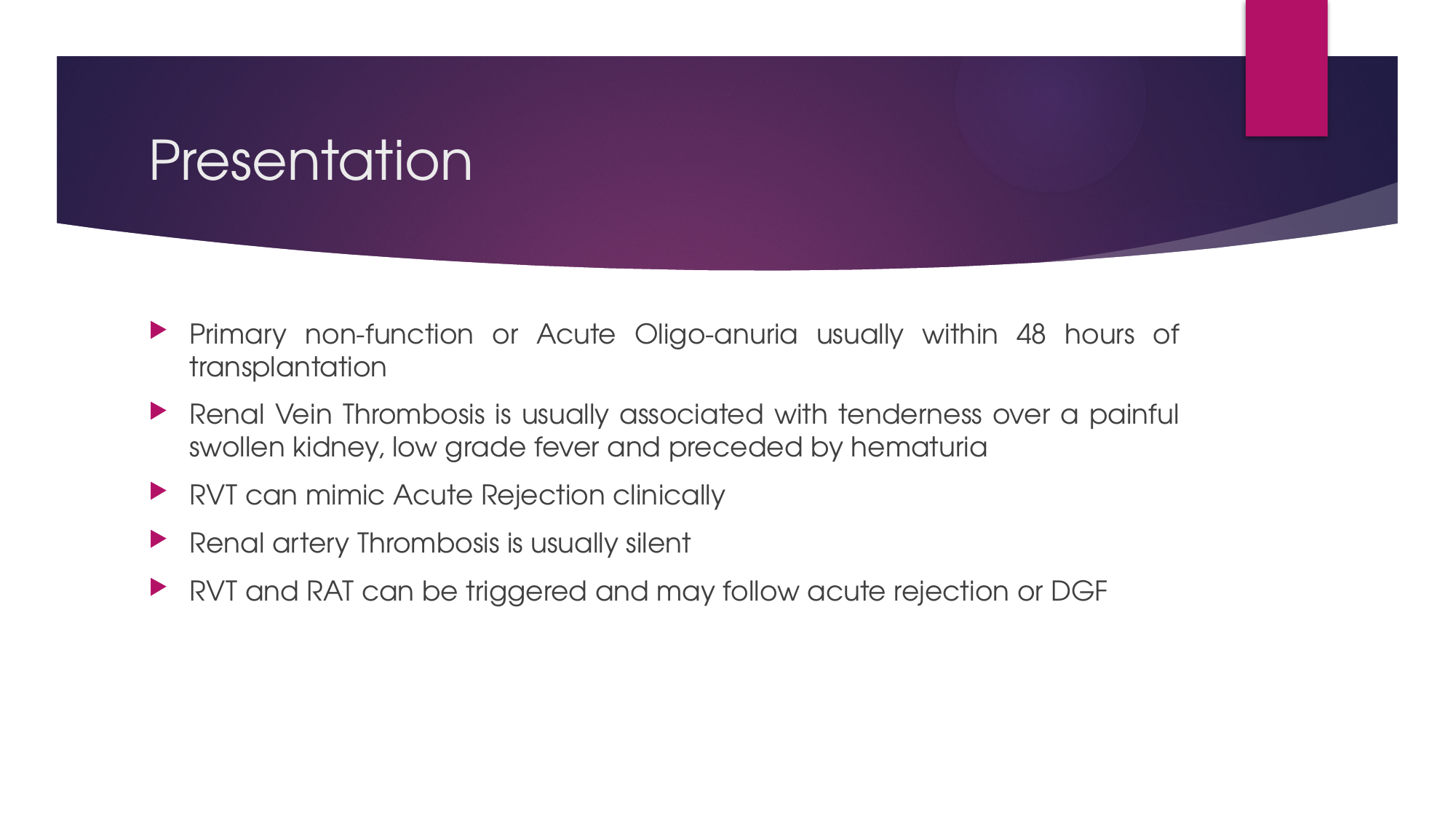

# Presentation
Primary non-function or Acute Oligo-anuria usually within 48 hours of transplantation
Renal Vein Thrombosis is usually associated with tenderness over a painful swollen kidney, low grade fever and preceded by hematuria
RVT can mimic Acute Rejection clinically
Renal artery Thrombosis is usually silent
RVT and RAT can be triggered and may follow acute rejection or DGF